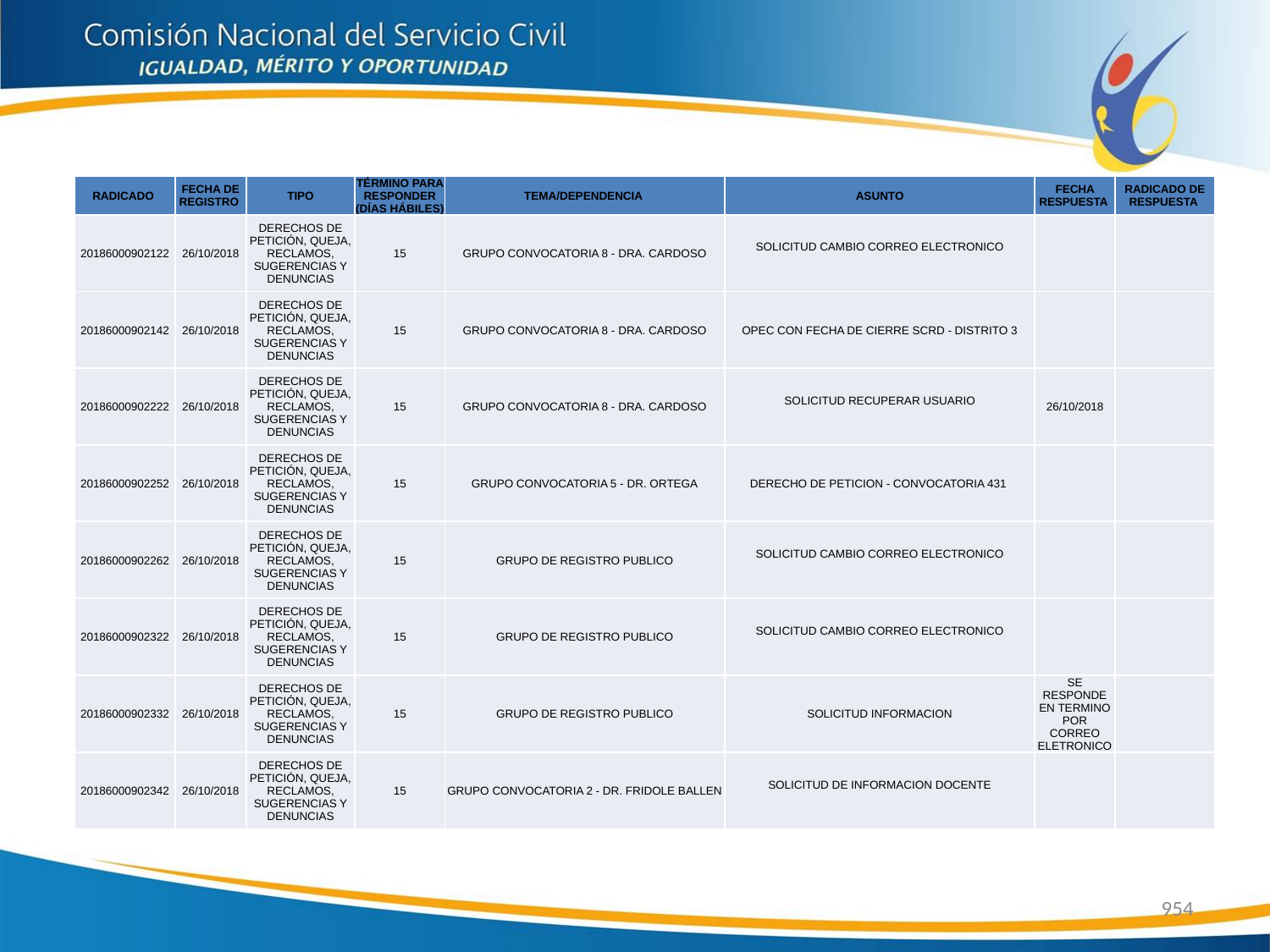

| RADICADO | FECHA DE REGISTRO | TIPO | TÉRMINO PARA RESPONDER (DÍAS HÁBILES) | TEMA/DEPENDENCIA | ASUNTO | FECHA RESPUESTA | RADICADO DE RESPUESTA |
| --- | --- | --- | --- | --- | --- | --- | --- |
| 20186000902122 | 26/10/2018 | DERECHOS DE PETICIÓN, QUEJA, RECLAMOS, SUGERENCIAS Y DENUNCIAS | 15 | GRUPO CONVOCATORIA 8 - DRA. CARDOSO | SOLICITUD CAMBIO CORREO ELECTRONICO |  |  |
| 20186000902142 | 26/10/2018 | DERECHOS DE PETICIÓN, QUEJA, RECLAMOS, SUGERENCIAS Y DENUNCIAS | 15 | GRUPO CONVOCATORIA 8 - DRA. CARDOSO | OPEC CON FECHA DE CIERRE SCRD - DISTRITO 3 |  |  |
| 20186000902222 | 26/10/2018 | DERECHOS DE PETICIÓN, QUEJA, RECLAMOS, SUGERENCIAS Y DENUNCIAS | 15 | GRUPO CONVOCATORIA 8 - DRA. CARDOSO | SOLICITUD RECUPERAR USUARIO | 26/10/2018 |  |
| 20186000902252 | 26/10/2018 | DERECHOS DE PETICIÓN, QUEJA, RECLAMOS, SUGERENCIAS Y DENUNCIAS | 15 | GRUPO CONVOCATORIA 5 - DR. ORTEGA | DERECHO DE PETICION - CONVOCATORIA 431 |  |  |
| 20186000902262 | 26/10/2018 | DERECHOS DE PETICIÓN, QUEJA, RECLAMOS, SUGERENCIAS Y DENUNCIAS | 15 | GRUPO DE REGISTRO PUBLICO | SOLICITUD CAMBIO CORREO ELECTRONICO |  |  |
| 20186000902322 | 26/10/2018 | DERECHOS DE PETICIÓN, QUEJA, RECLAMOS, SUGERENCIAS Y DENUNCIAS | 15 | GRUPO DE REGISTRO PUBLICO | SOLICITUD CAMBIO CORREO ELECTRONICO |  |  |
| 20186000902332 | 26/10/2018 | DERECHOS DE PETICIÓN, QUEJA, RECLAMOS, SUGERENCIAS Y DENUNCIAS | 15 | GRUPO DE REGISTRO PUBLICO | SOLICITUD INFORMACION | SE RESPONDE EN TERMINO POR CORREO ELETRONICO |  |
| 20186000902342 | 26/10/2018 | DERECHOS DE PETICIÓN, QUEJA, RECLAMOS, SUGERENCIAS Y DENUNCIAS | 15 | GRUPO CONVOCATORIA 2 - DR. FRIDOLE BALLEN | SOLICITUD DE INFORMACION DOCENTE |  |  |
954